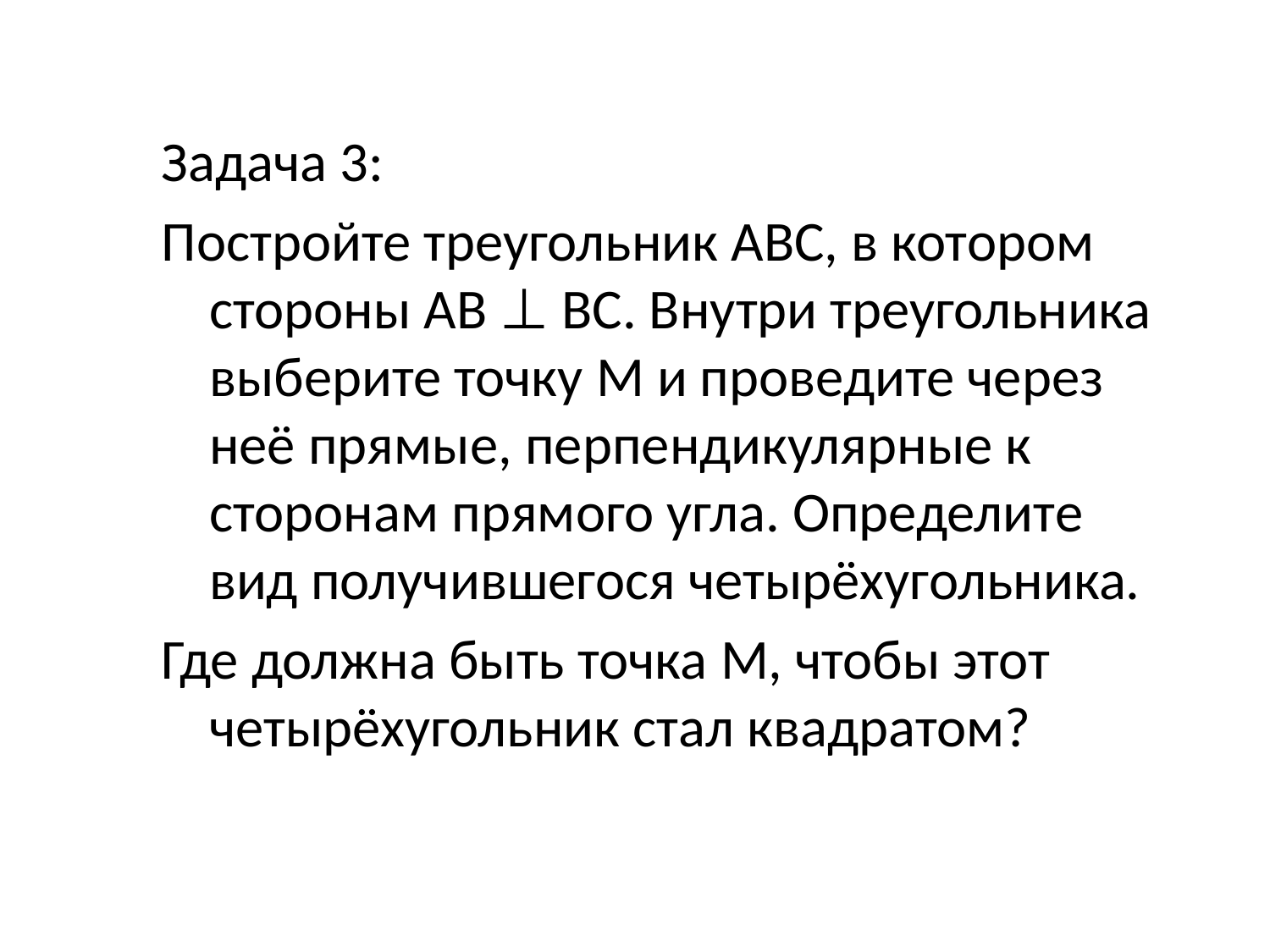

Задача 3:
Постройте треугольник АВС, в котором стороны АВ ⊥ ВС. Внутри треугольника выберите точку М и проведите через неё прямые, перпендикулярные к сторонам прямого угла. Определите вид получившегося четырёхугольника.
Где должна быть точка M, чтобы этот четырёхугольник стал квадратом?